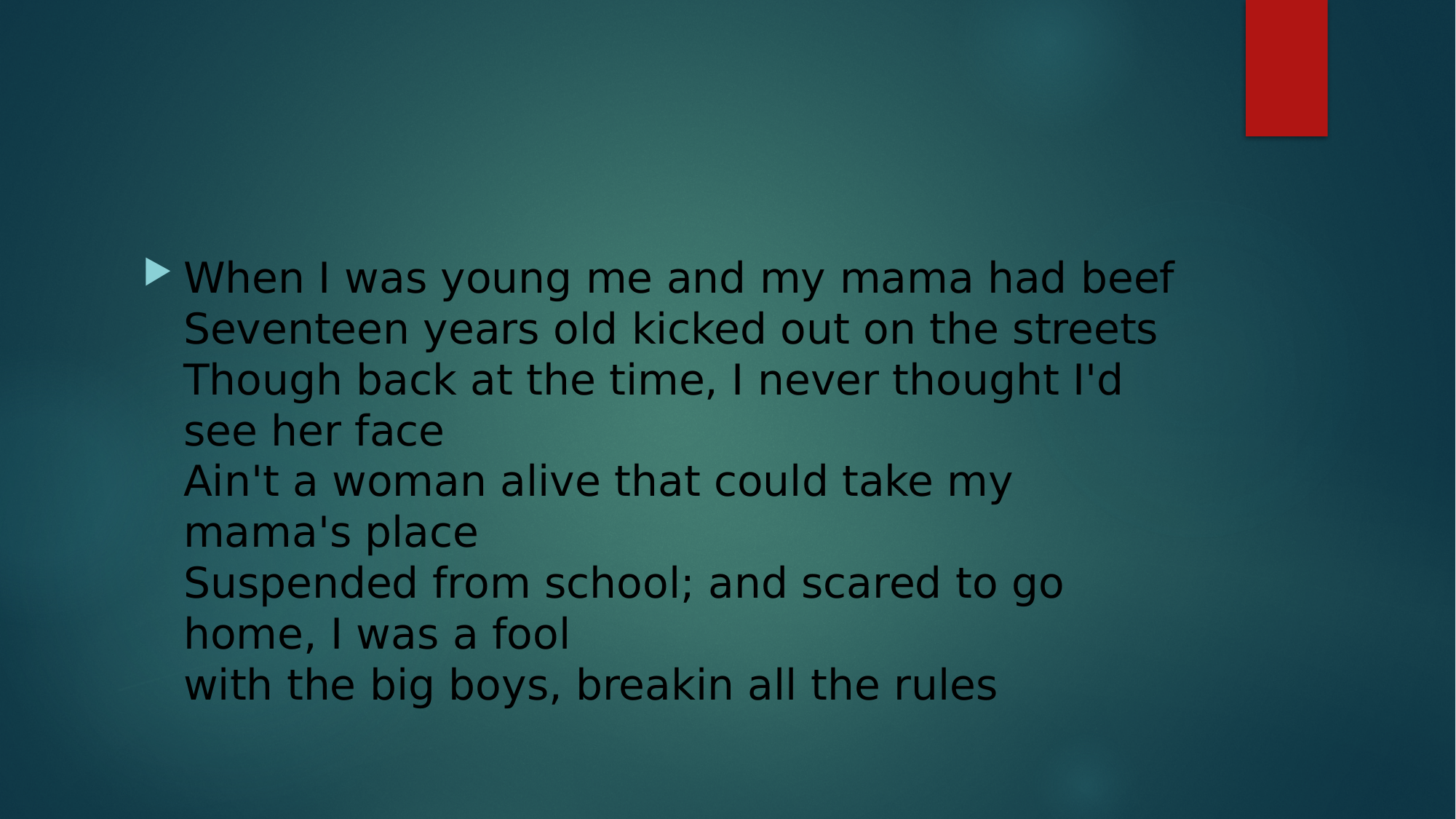

#
When I was young me and my mama had beef
Seventeen years old kicked out on the streets
Though back at the time, I never thought I'd see her face
Ain't a woman alive that could take my mama's place
Suspended from school; and scared to go home, I was a fool
with the big boys, breakin all the rules